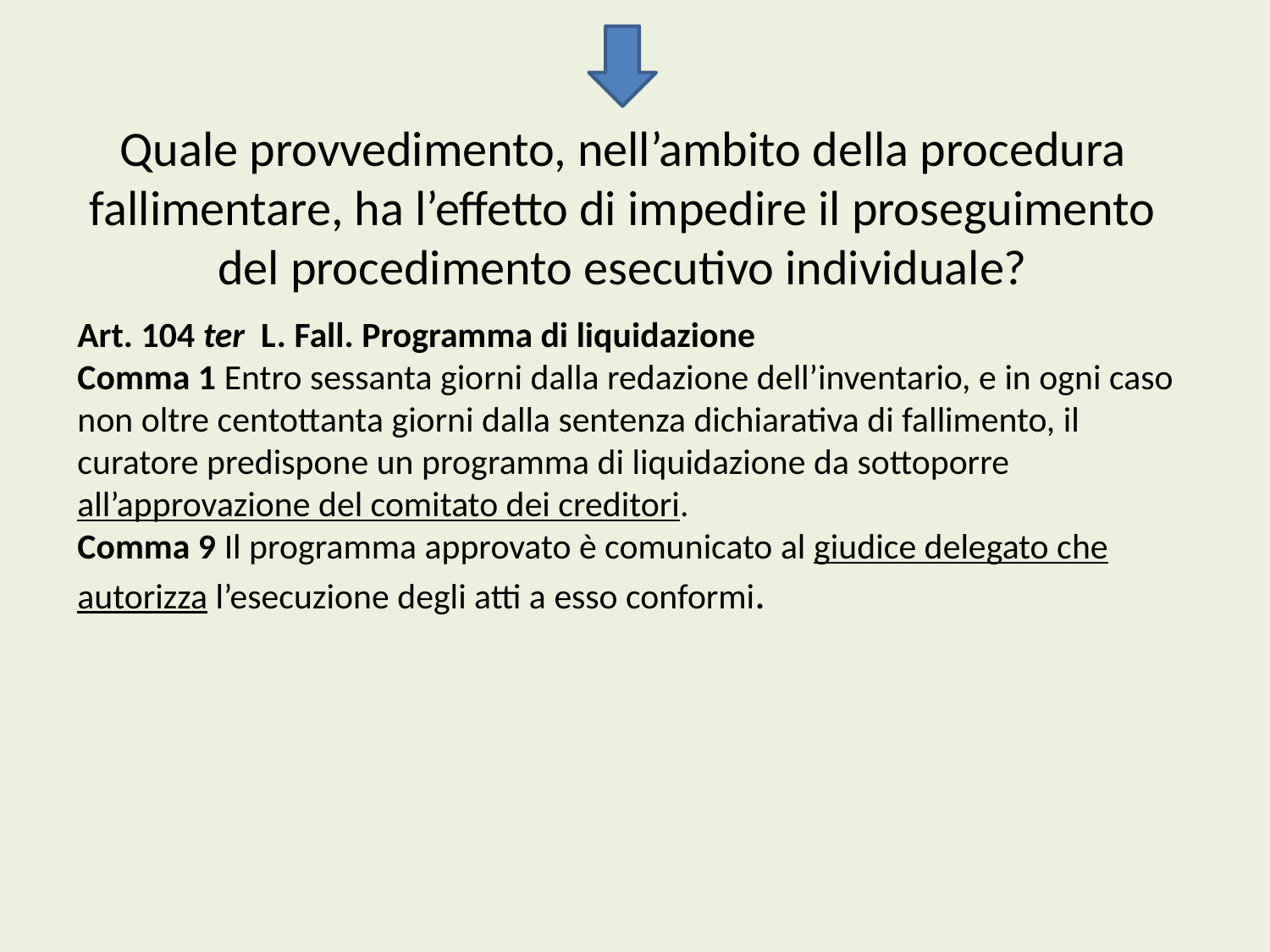

# Quale provvedimento, nell’ambito della procedura fallimentare, ha l’effetto di impedire il proseguimento del procedimento esecutivo individuale?
Art. 104 ter  L. Fall. Programma di liquidazione
Comma 1 Entro sessanta giorni dalla redazione dell’inventario, e in ogni caso non oltre centottanta giorni dalla sentenza dichiarativa di fallimento, il curatore predispone un programma di liquidazione da sottoporre all’approvazione del comitato dei creditori.
Comma 9 Il programma approvato è comunicato al giudice delegato che autorizza l’esecuzione degli atti a esso conformi.